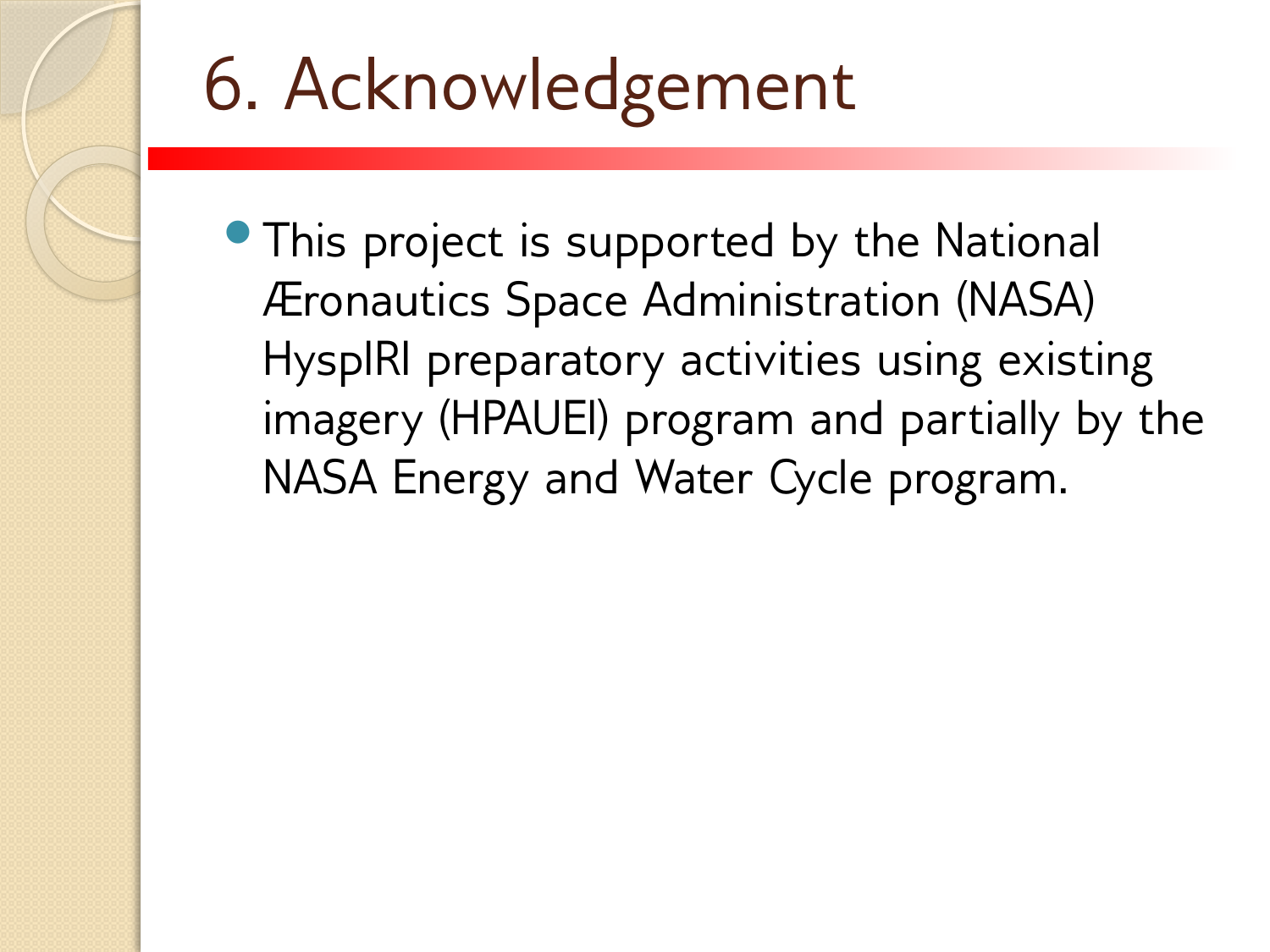

# 6. Acknowledgement

This project is supported by the National Aeronautics Space Administration (NASA) HyspIRI preparatory activities using existing imagery (HPAUEI) program and partially by the NASA Energy and Water Cycle program.